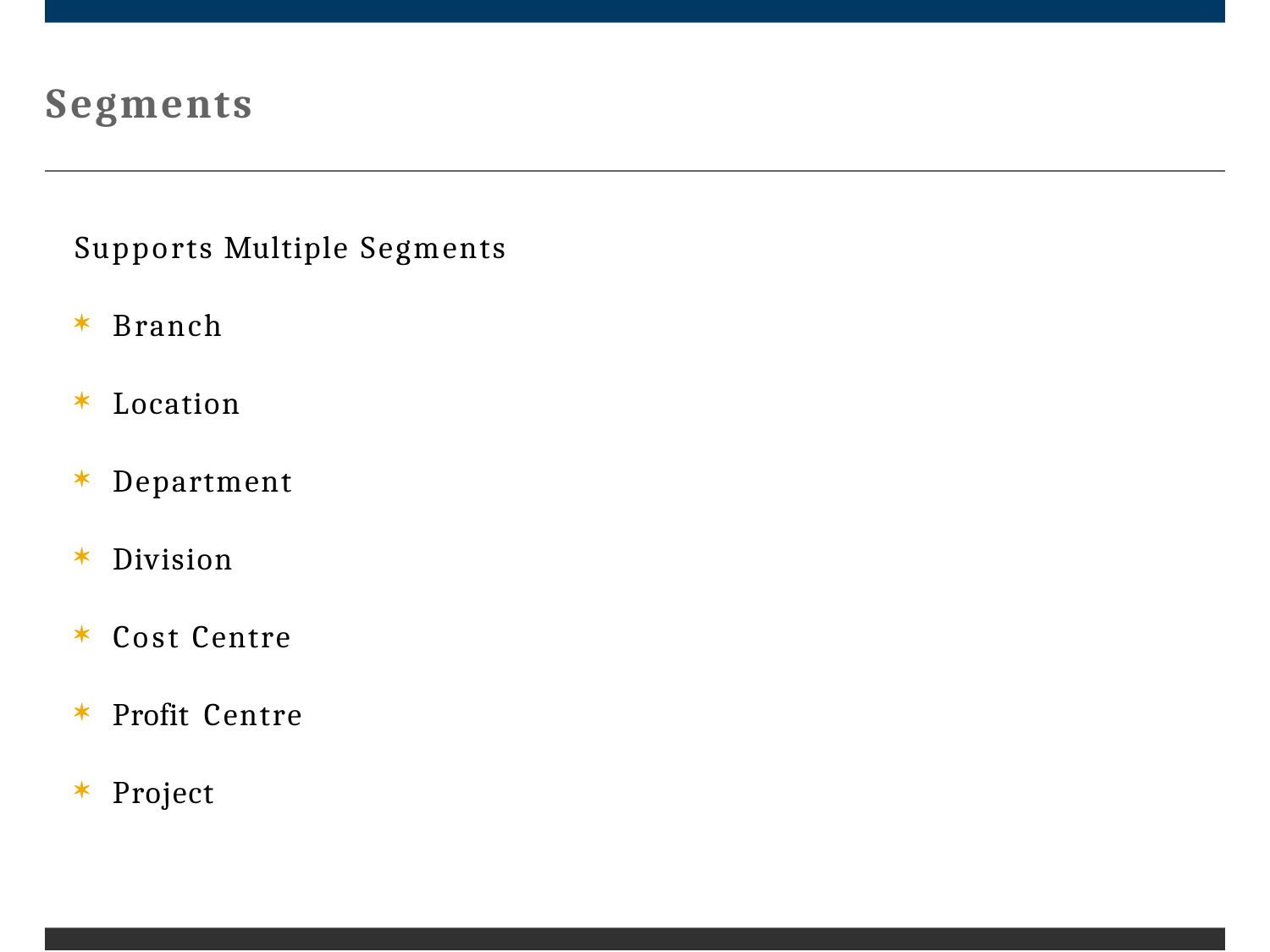

# Segments
Supports Multiple Segments

Branch

Location

Department

Division

Cost Centre

Profit Centre

Project